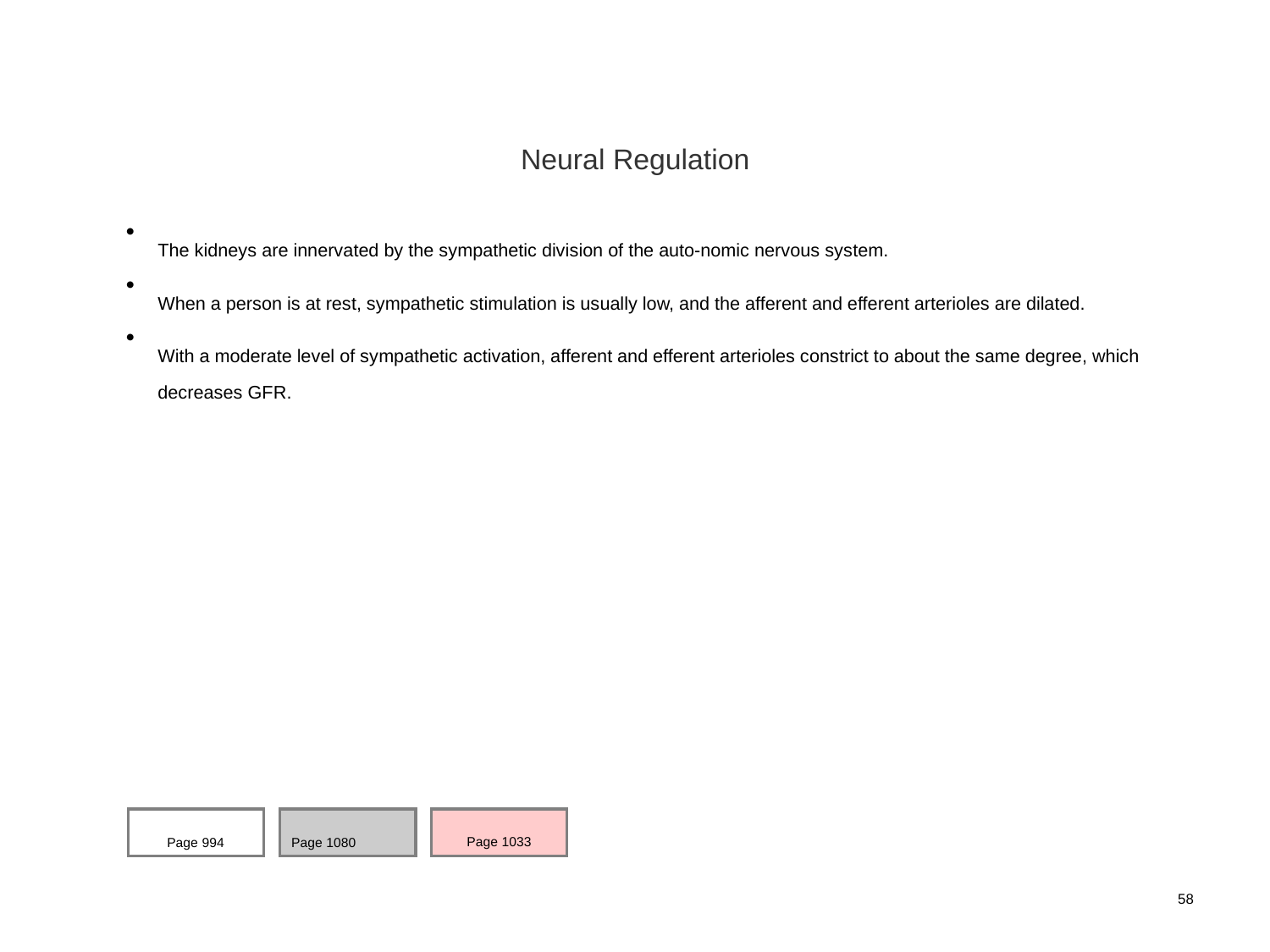

Neural Regulation
The kidneys are innervated by the sympathetic division of the auto-nomic nervous system.
When a person is at rest, sympathetic stimulation is usually low, and the afferent and efferent arterioles are dilated.
With a moderate level of sympathetic activation, afferent and efferent arterioles constrict to about the same degree, which decreases GFR.

Page 994

Page 1080

Page 1033
58